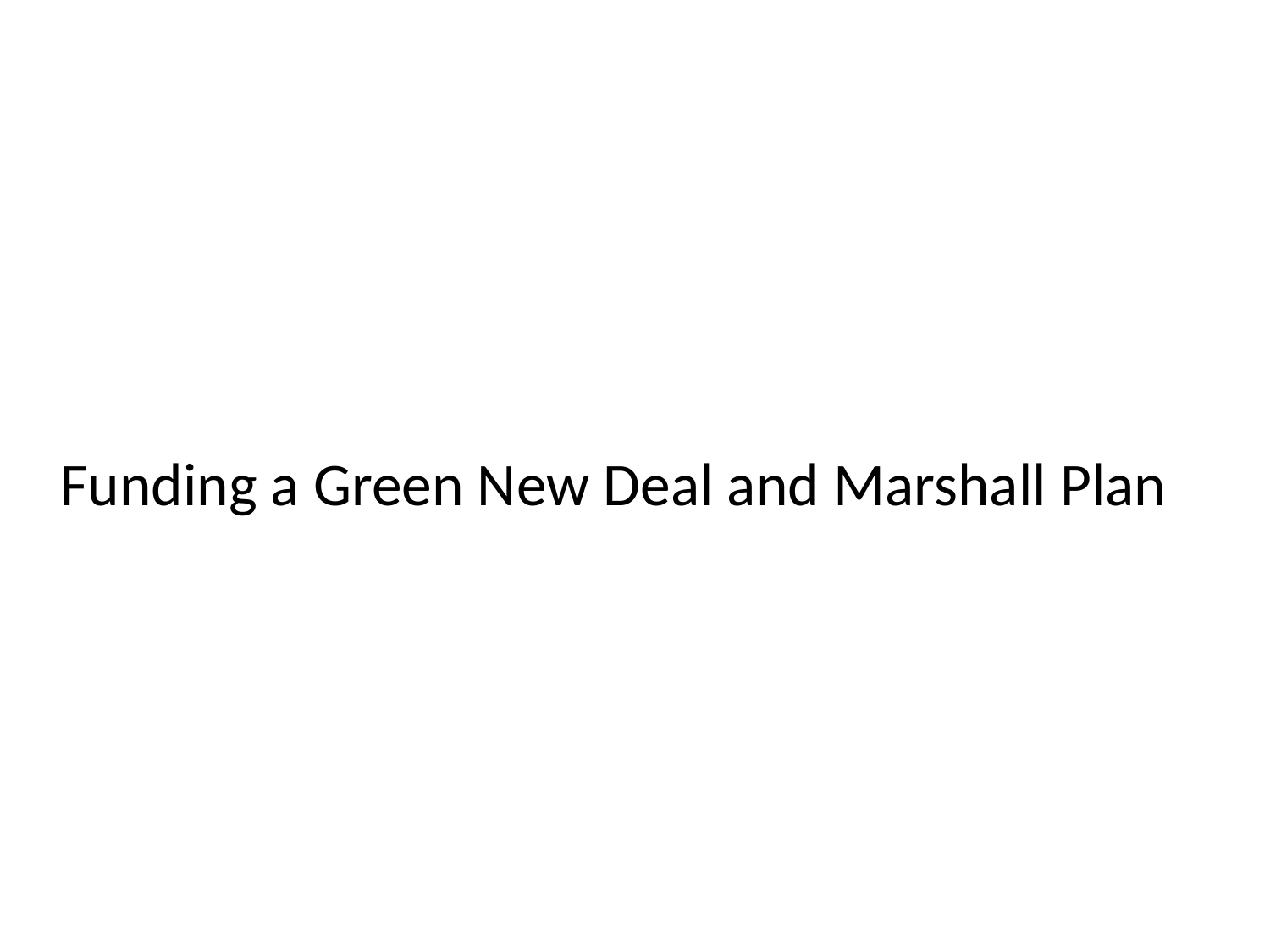

# Funding a Green New Deal and Marshall Plan